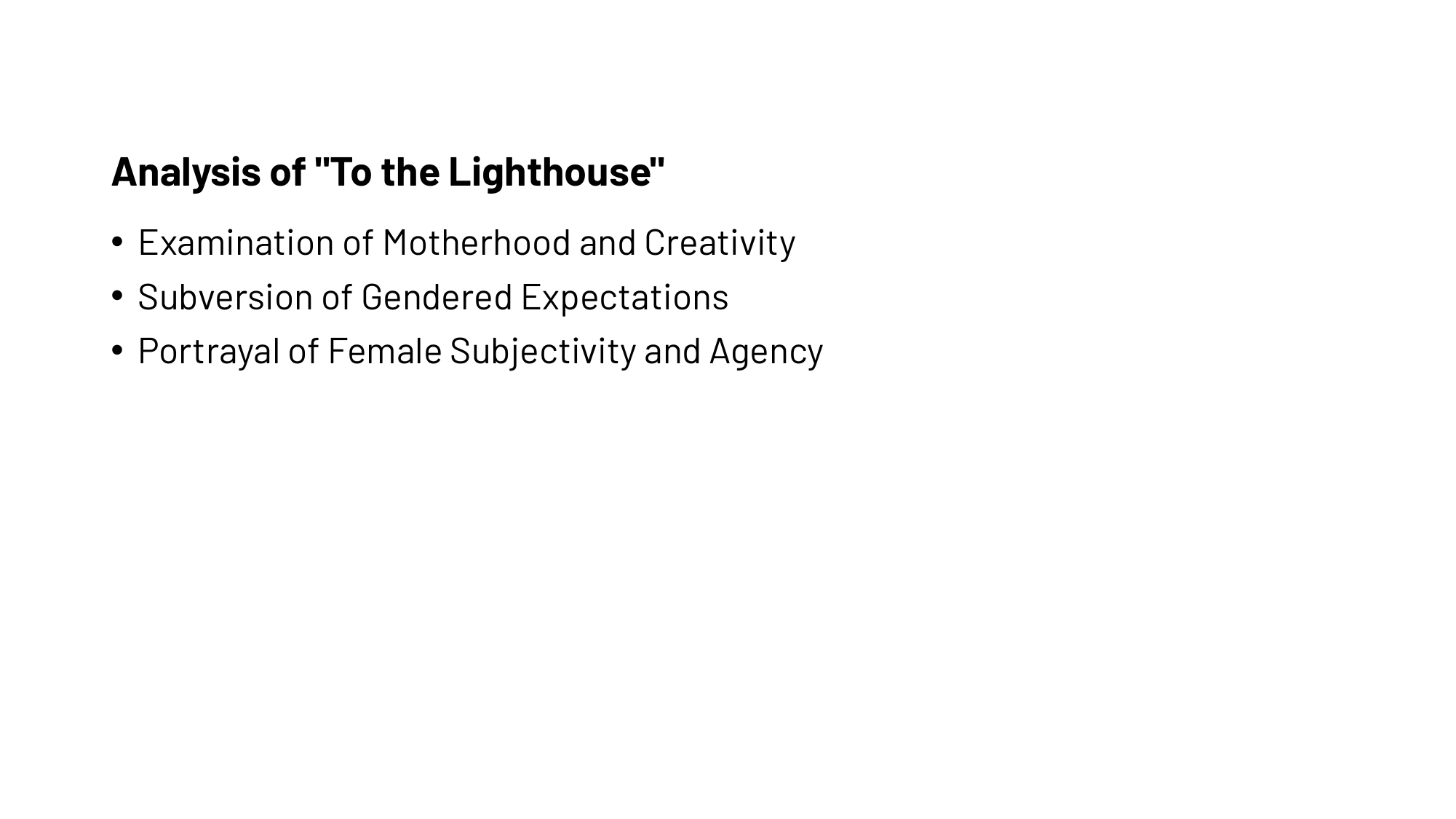

# Analysis of "To the Lighthouse"

Examination of Motherhood and Creativity
Subversion of Gendered Expectations
Portrayal of Female Subjectivity and Agency